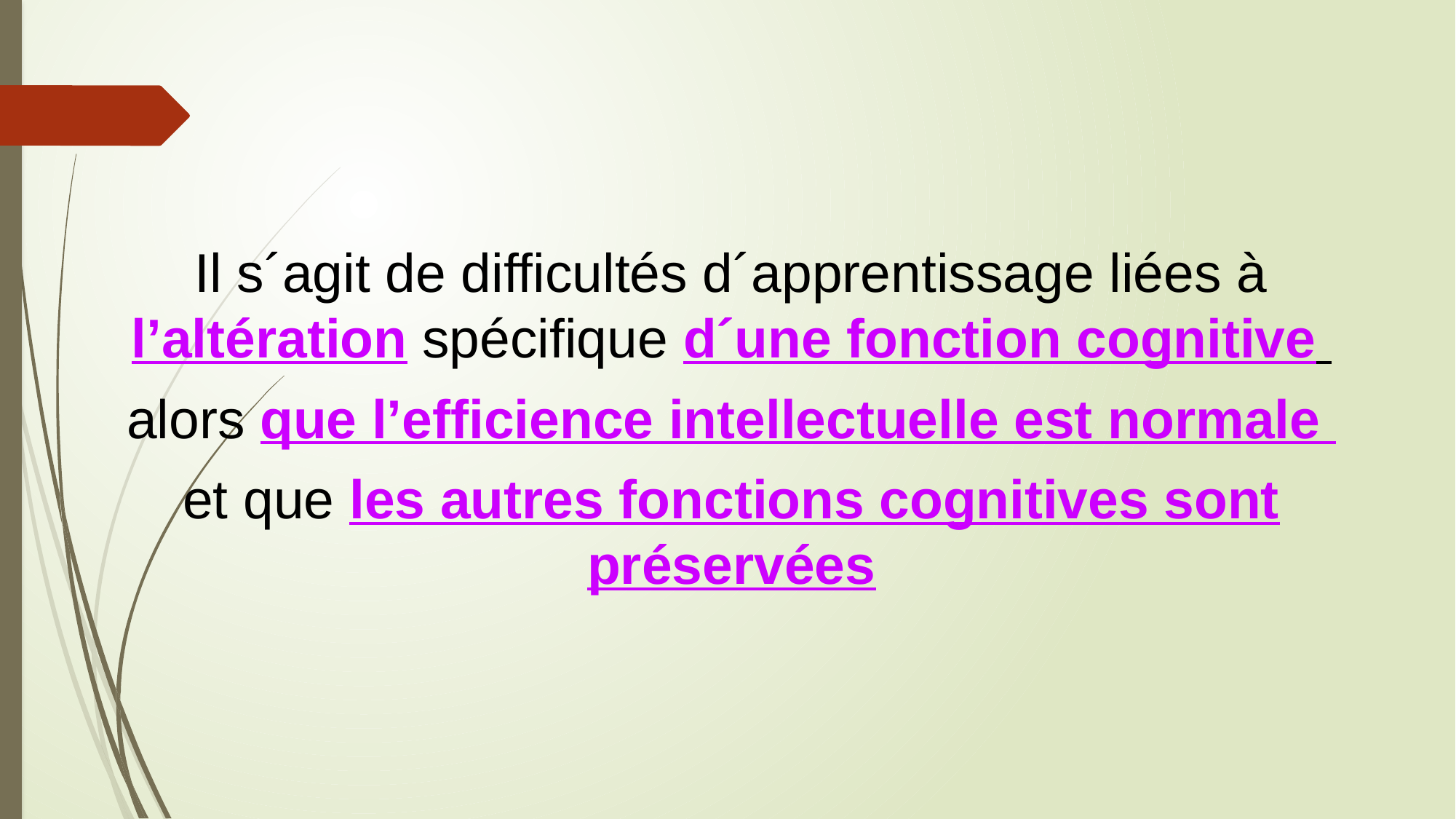

Il s´agit de difficultés d´apprentissage liées à l’altération spécifique d´une fonction cognitive
alors que l’efficience intellectuelle est normale
et que les autres fonctions cognitives sont préservées